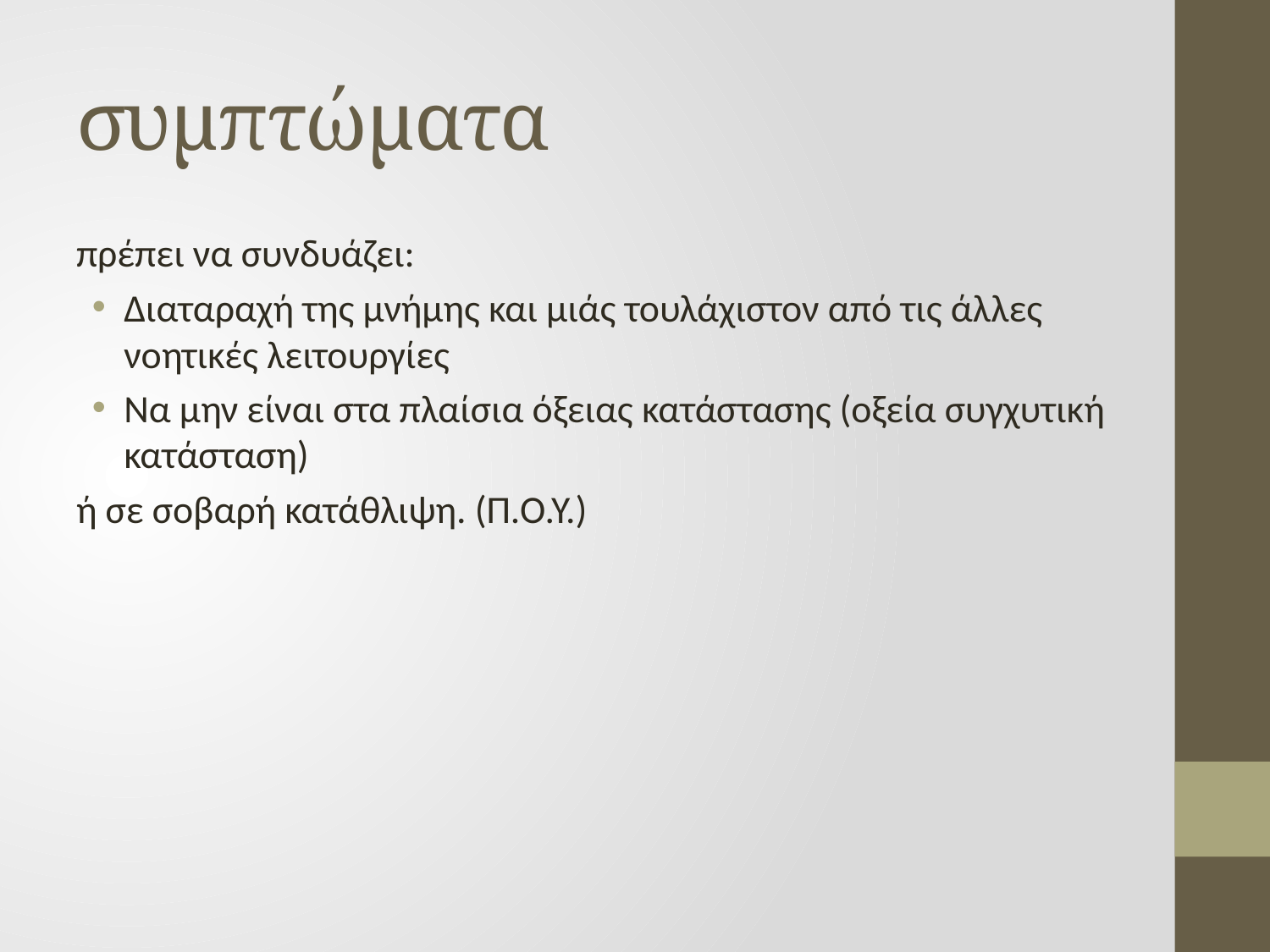

# συμπτώματα
πρέπει να συνδυάζει:
Διαταραχή της μνήμης και μιάς τουλάχιστον από τις άλλες νοητικές λειτουργίες
Να μην είναι στα πλαίσια όξειας κατάστασης (οξεία συγχυτική κατάσταση)
ή σε σοβαρή κατάθλιψη. (Π.Ο.Υ.)